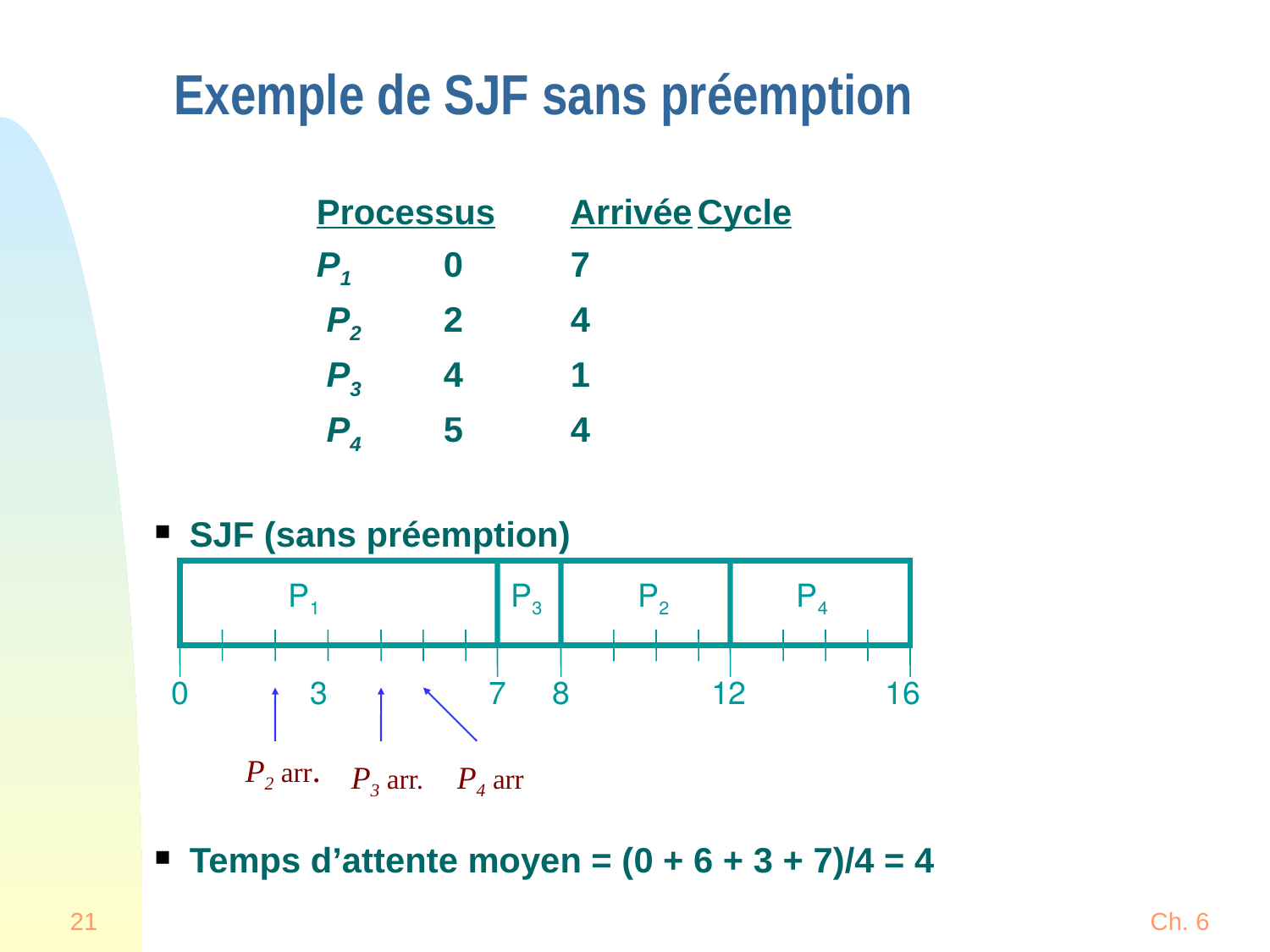

#
Exemple de SJF sans préemption
		Processus	Arrivée	Cycle
		P1	0	7
		 P2	2	4
		 P3	4	1
		 P4	5	4

SJF (sans préemption)

Temps d’attente moyen = (0 + 6 + 3 + 7)/4 = 4

P1
P3
P2
P4

0
3
7
8
12
16

P2 arr.
P3 arr.
P4 arr
21
Ch. 6